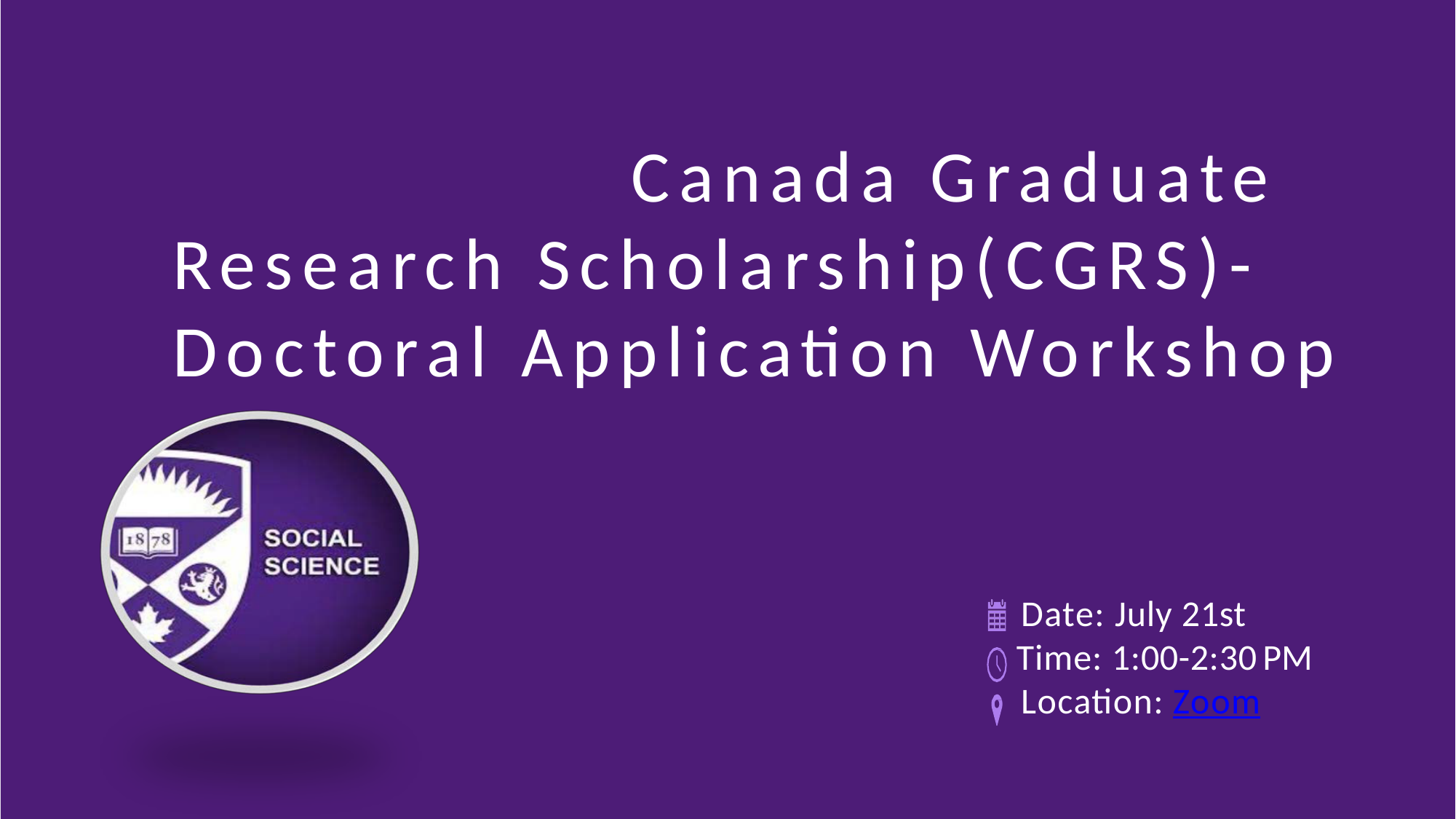

Canada Graduate Research Scholarship(CGRS)- Doctoral Application Workshop

Date: July 21st  Time: 1:00-2:30 PM
Location: Zoom